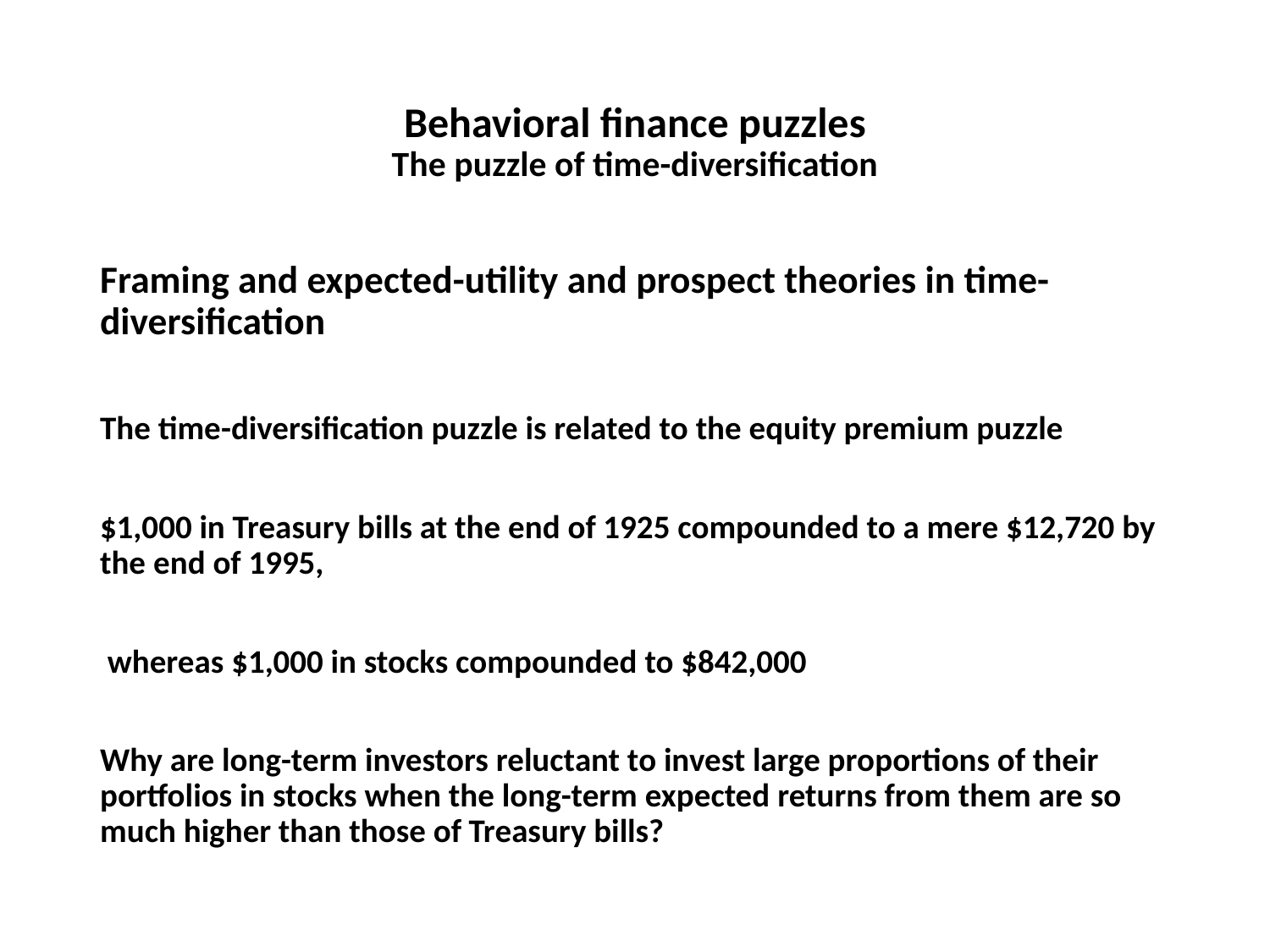

# Behavioral finance puzzles The puzzle of time-diversification
Framing and expected-utility and prospect theories in time-diversification

The time-diversification puzzle is related to the equity premium puzzle

$1,000 in Treasury bills at the end of 1925 compounded to a mere $12,720 by the end of 1995,

 whereas $1,000 in stocks compounded to $842,000

Why are long-term investors reluctant to invest large proportions of their portfolios in stocks when the long-term expected returns from them are so much higher than those of Treasury bills?